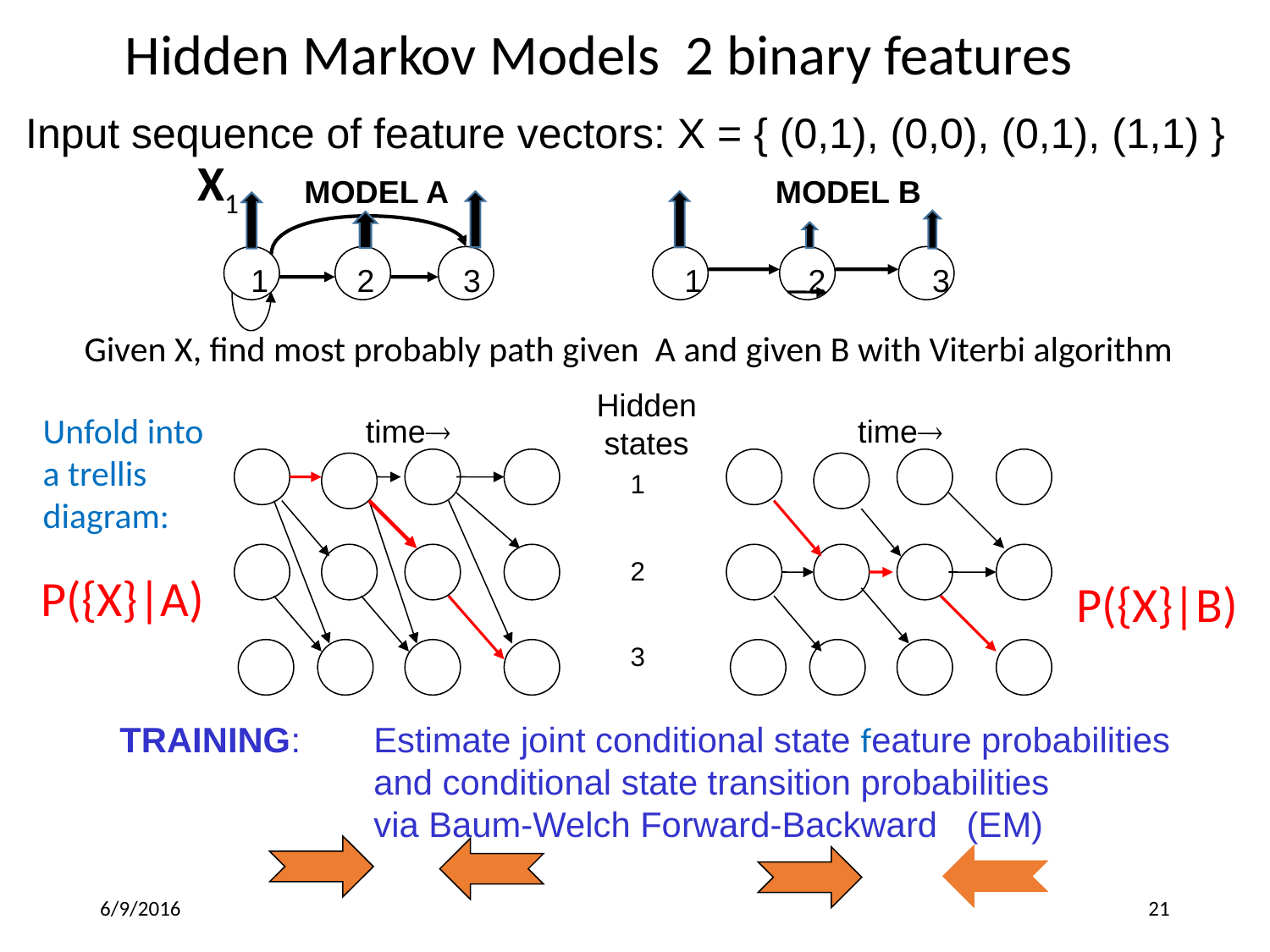

Hidden Markov Models  2 binary features
Input sequence of feature vectors: X = { (0,1), (0,0), (0,1), (1,1) }
X1
           MODEL A                                     MODEL B

       1          2          3                       1            2            3

Given X, find most probably path given  A and given B with Viterbi algorithm
Hidden states
time→
time→

1

2

3

Unfold into
a trellis
diagram:
P({X}|A)
P({X}|B)
TRAINING: 	Estimate joint conditional state feature probabilities
		and conditional state transition probabilities
		via Baum-Welch Forward-Backward   (EM)

6/9/2016
21